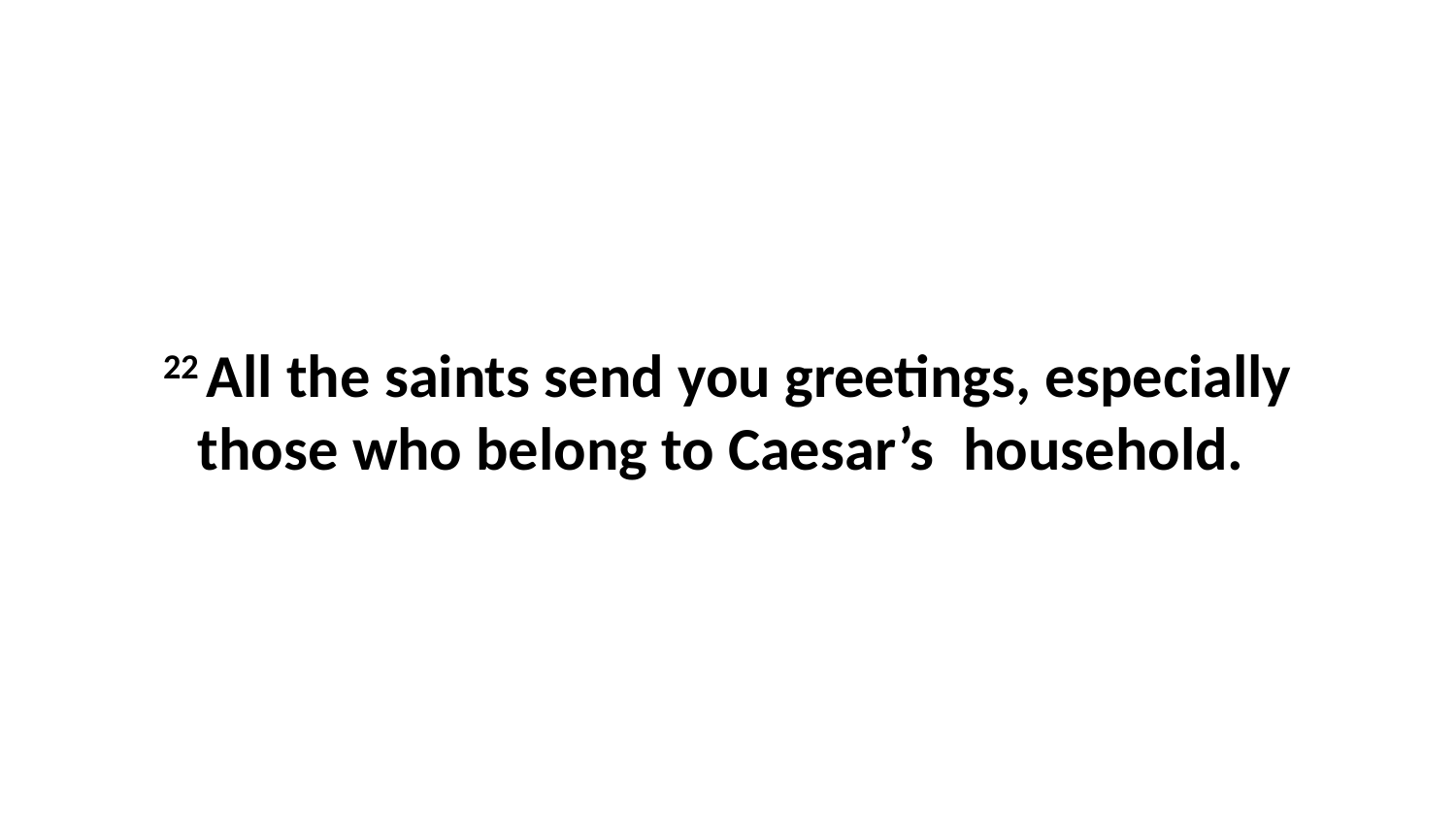

22 All the saints send you greetings, especially those who belong to Caesar’s  household.